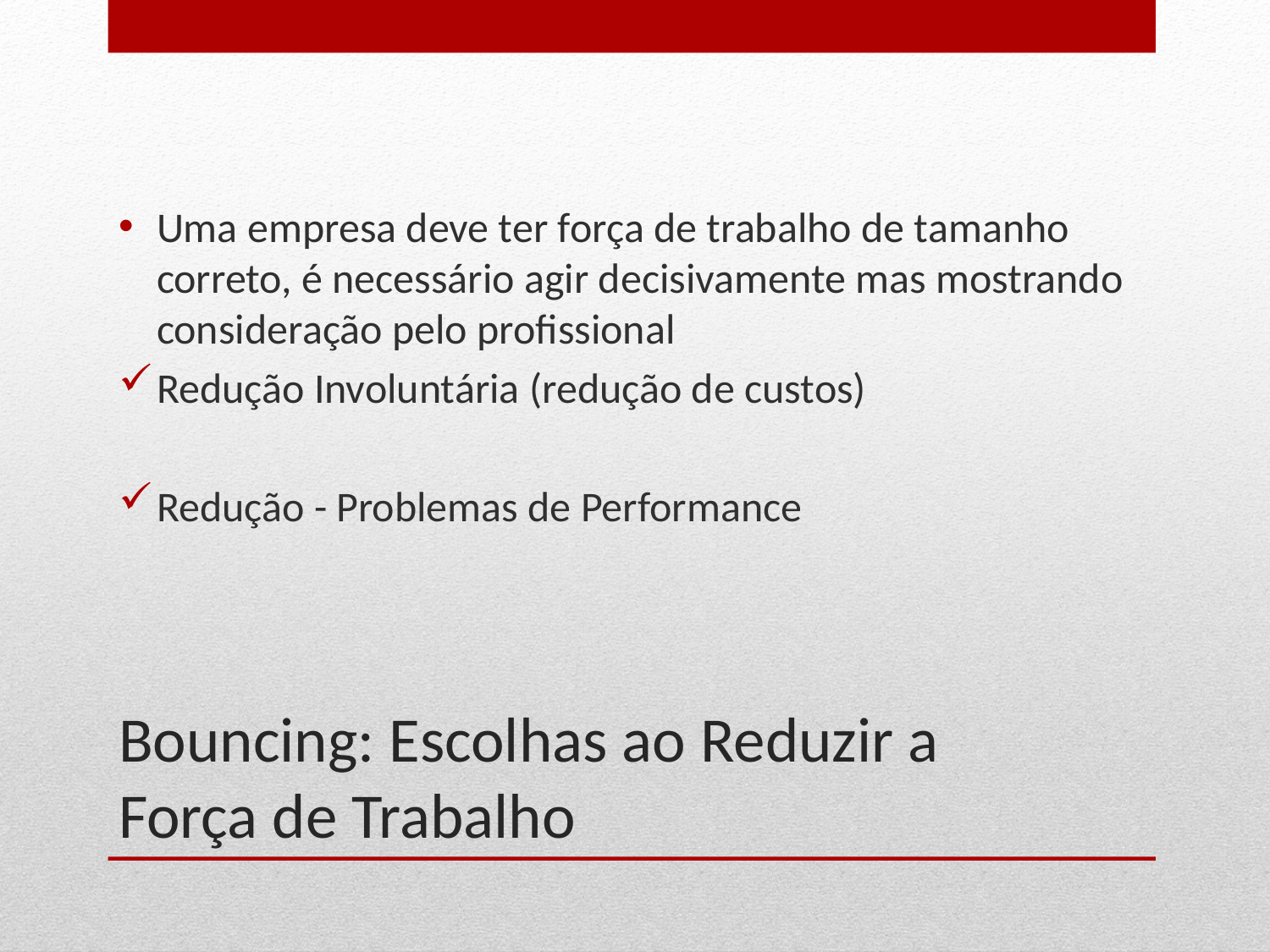

Uma empresa deve ter força de trabalho de tamanho correto, é necessário agir decisivamente mas mostrando consideração pelo profissional
Redução Involuntária (redução de custos)

Redução - Problemas de Performance
# Bouncing: Escolhas ao Reduzir a Força de Trabalho